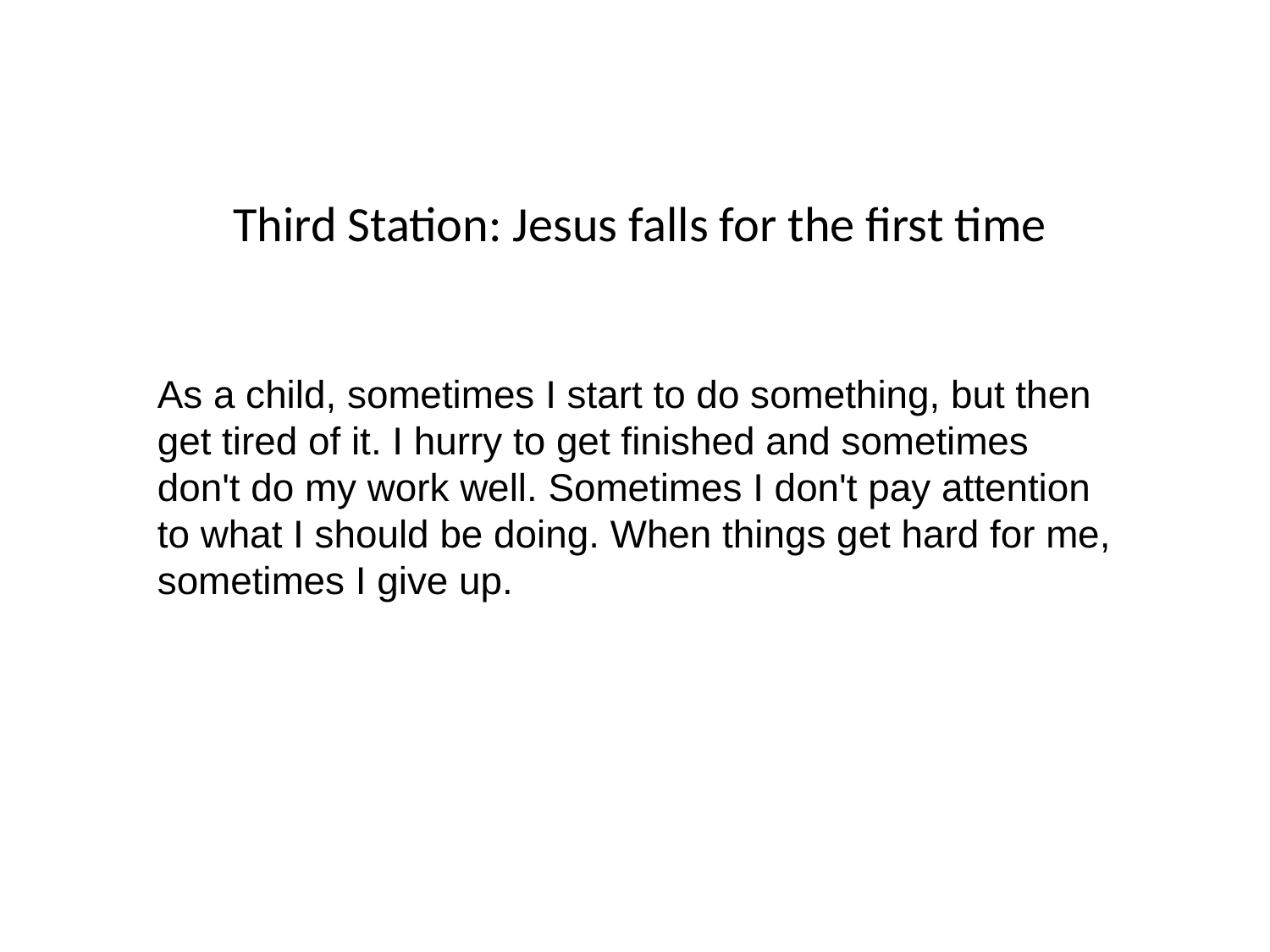

Third Station: Jesus falls for the first time

As a child, sometimes I start to do something, but then get tired of it. I hurry to get finished and sometimes don't do my work well. Sometimes I don't pay attention to what I should be doing. When things get hard for me, sometimes I give up.